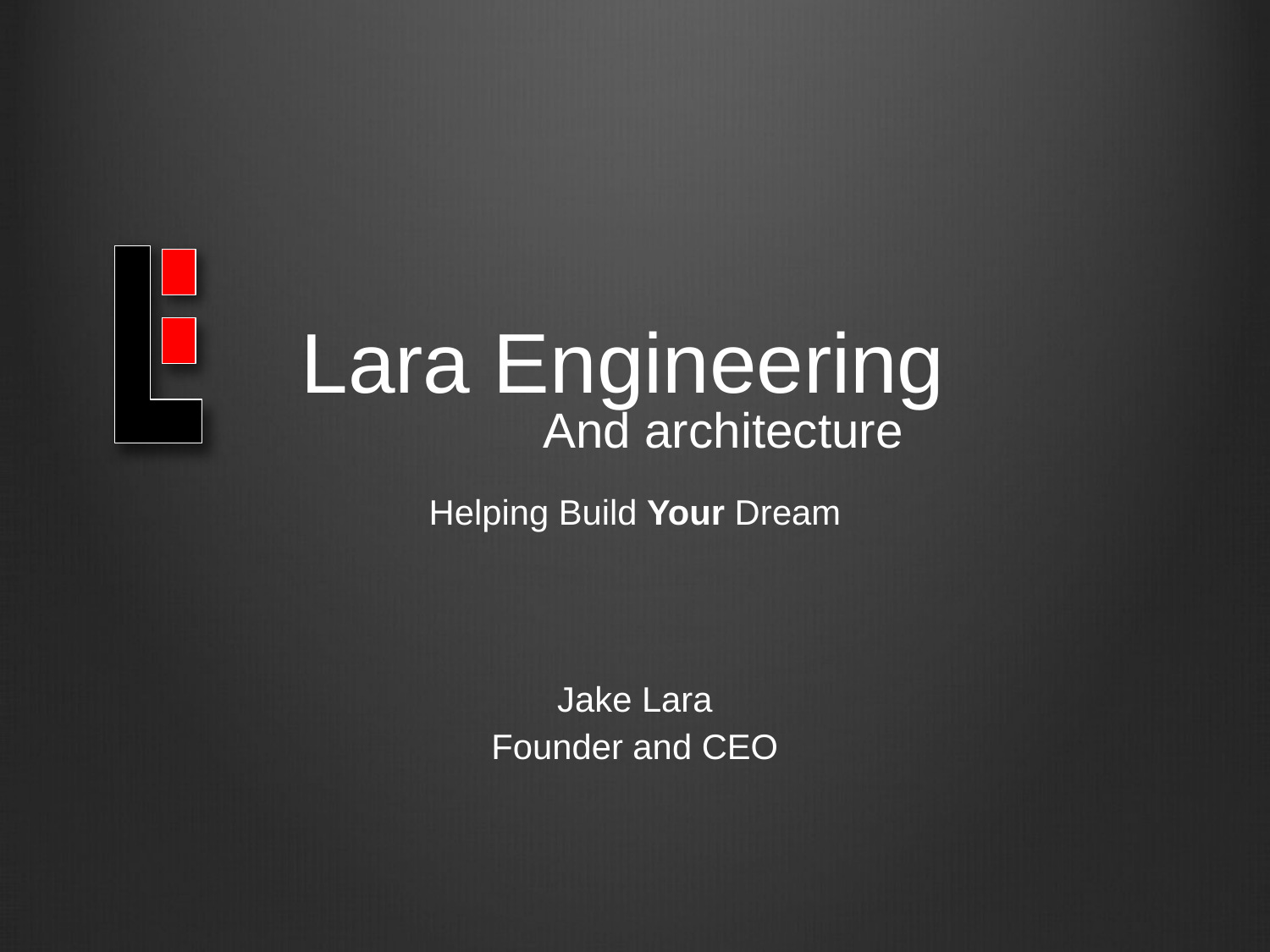

Lara Engineering
And architecture
Helping Build Your Dream
Jake Lara
Founder and CEO